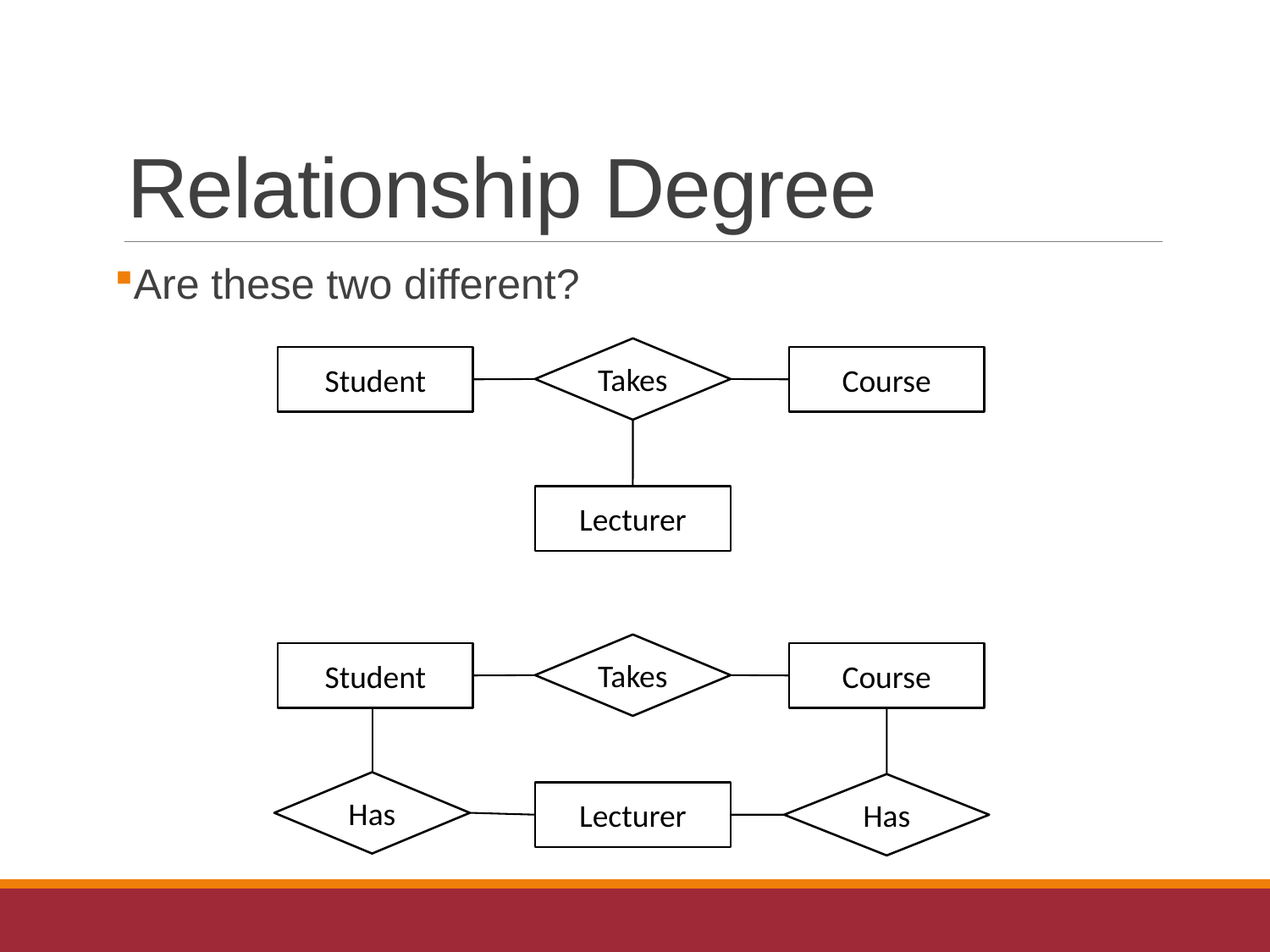

# Relationship Degree
Are these two different?
Takes
Student
Course
Lecturer
Takes
Student
Course
Has
Has
Lecturer